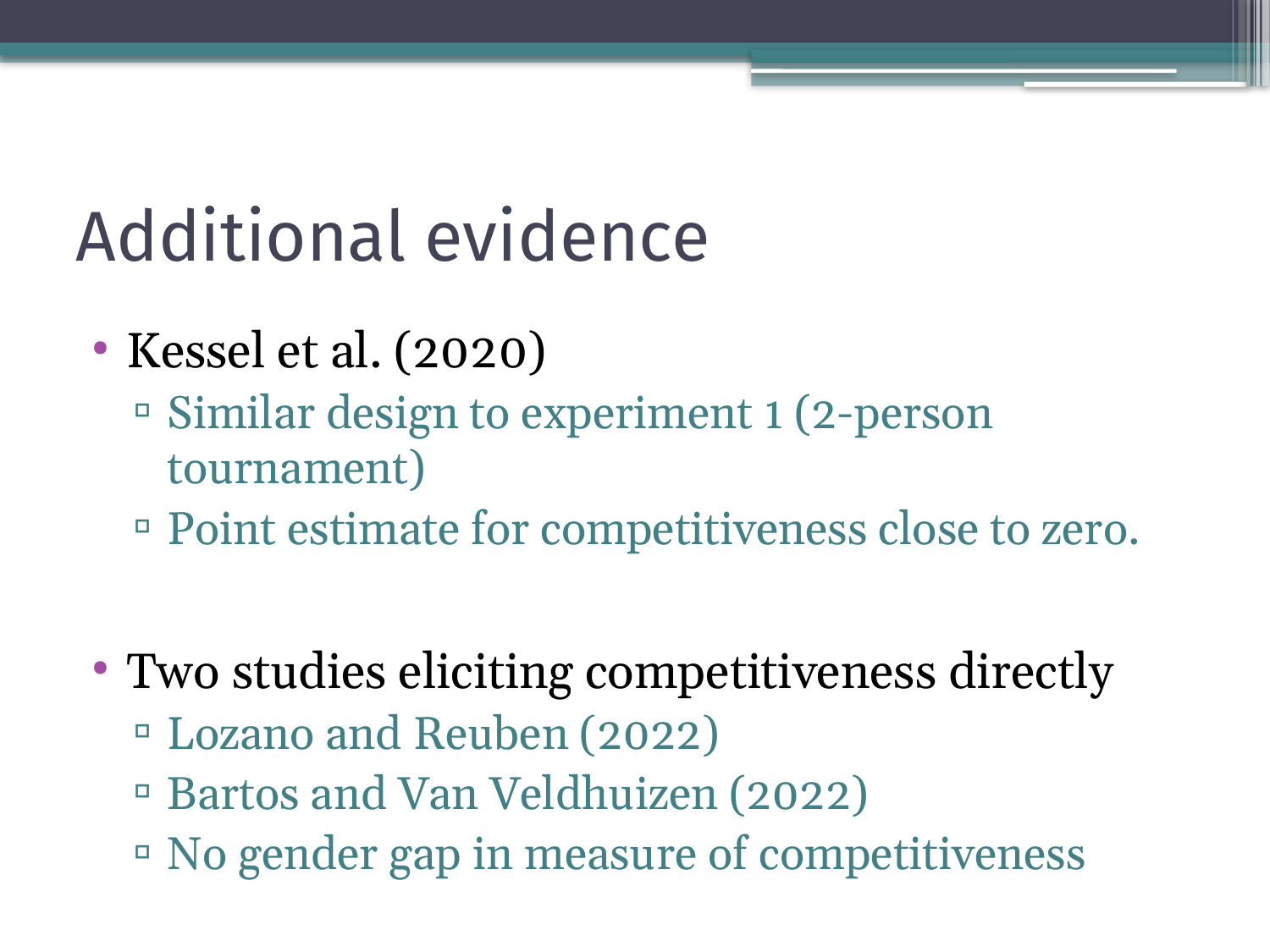

# Additional evidence
Kessel et al. (2020)
Similar design to experiment 1 (2-person tournament)
Point estimate for competitiveness close to zero.

Two studies eliciting competitiveness directly
Lozano and Reuben (2022)
Bartos and Van Veldhuizen (2022)
No gender gap in measure of competitiveness